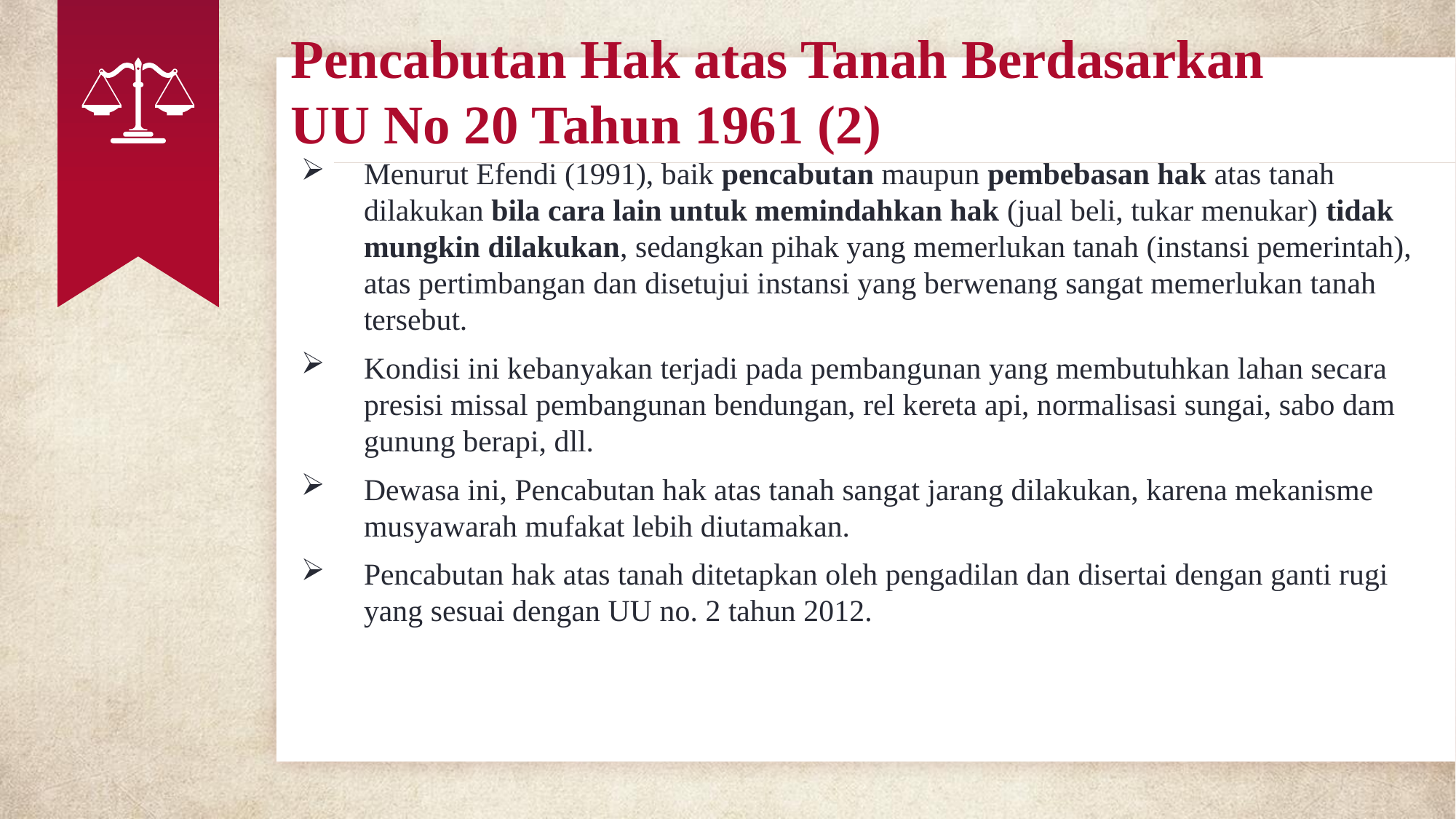

# Pencabutan Hak atas Tanah Berdasarkan UU No 20 Tahun 1961 (2)
Menurut Efendi (1991), baik pencabutan maupun pembebasan hak atas tanah dilakukan bila cara lain untuk memindahkan hak (jual beli, tukar menukar) tidak mungkin dilakukan, sedangkan pihak yang memerlukan tanah (instansi pemerintah), atas pertimbangan dan disetujui instansi yang berwenang sangat memerlukan tanah tersebut.
Kondisi ini kebanyakan terjadi pada pembangunan yang membutuhkan lahan secara presisi missal pembangunan bendungan, rel kereta api, normalisasi sungai, sabo dam gunung berapi, dll.
Dewasa ini, Pencabutan hak atas tanah sangat jarang dilakukan, karena mekanisme musyawarah mufakat lebih diutamakan.
Pencabutan hak atas tanah ditetapkan oleh pengadilan dan disertai dengan ganti rugi yang sesuai dengan UU no. 2 tahun 2012.